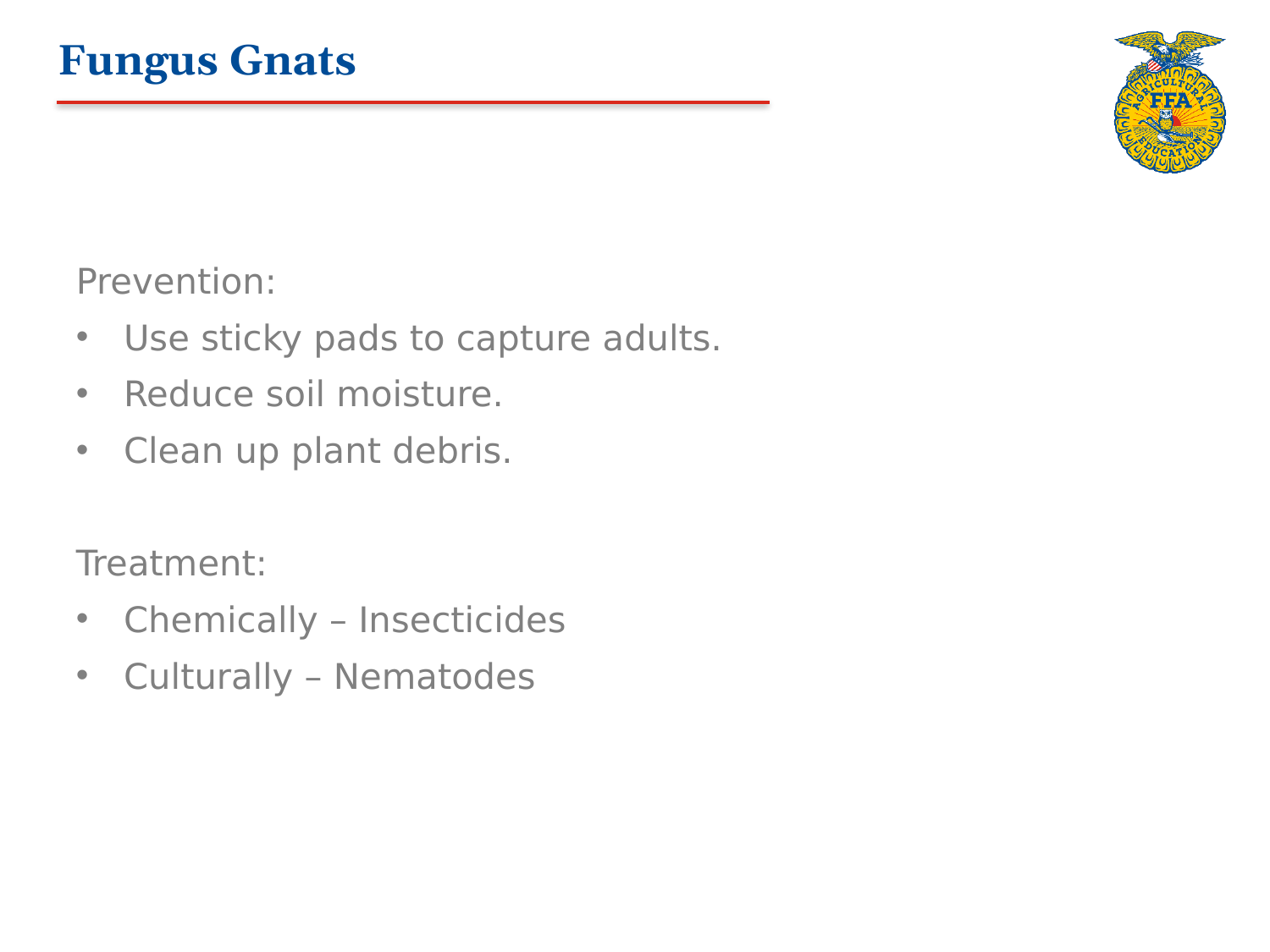

# Fungus Gnats
Prevention:
Use sticky pads to capture adults.
Reduce soil moisture.
Clean up plant debris.

Treatment:
Chemically – Insecticides
Culturally – Nematodes